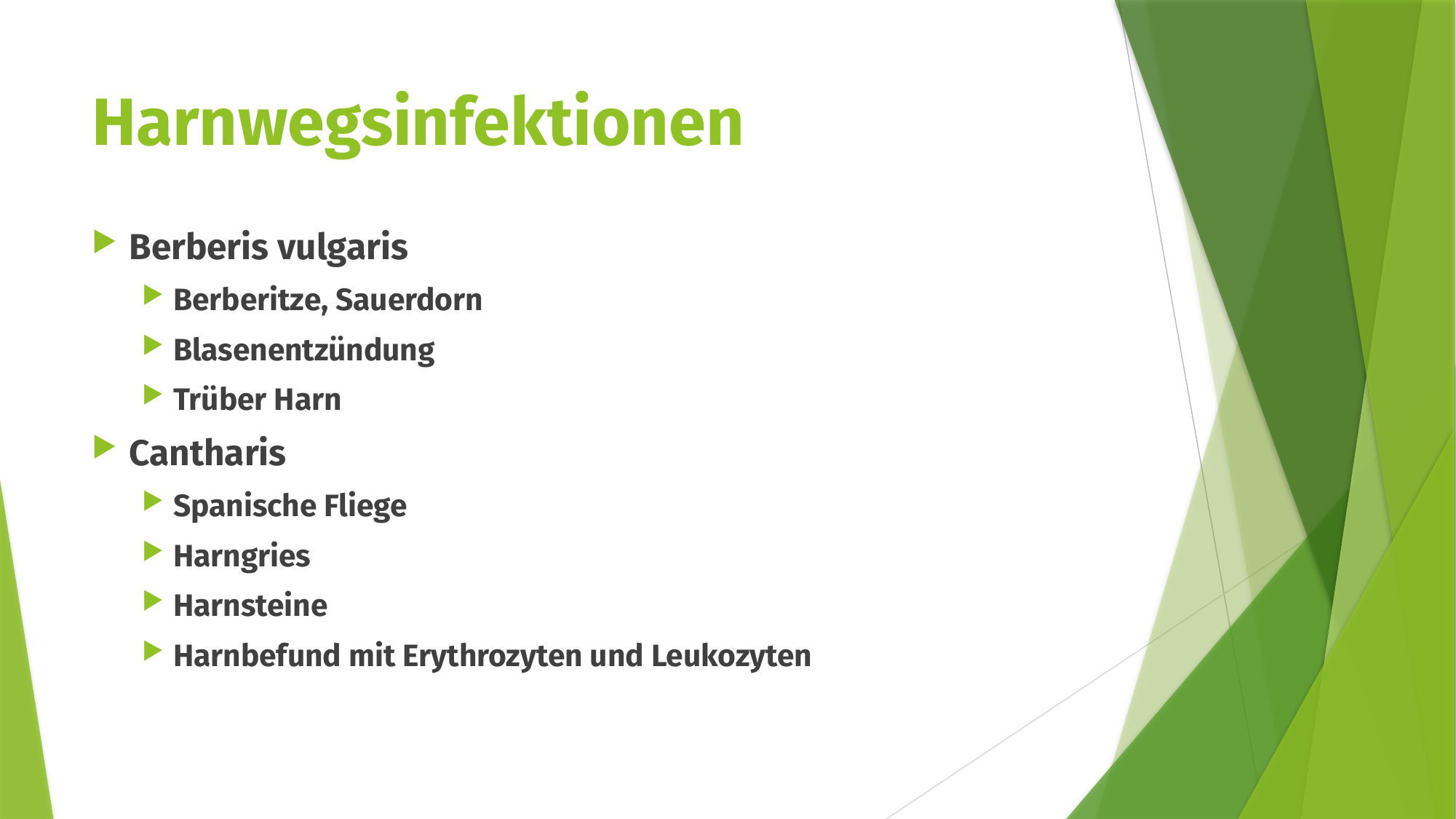

# Harnwegsinfektionen
Berberis vulgaris
Berberitze, Sauerdorn
Blasenentzündung
Trüber Harn
Cantharis
Spanische Fliege
Harngries
Harnsteine
Harnbefund mit Erythrozyten und Leukozyten